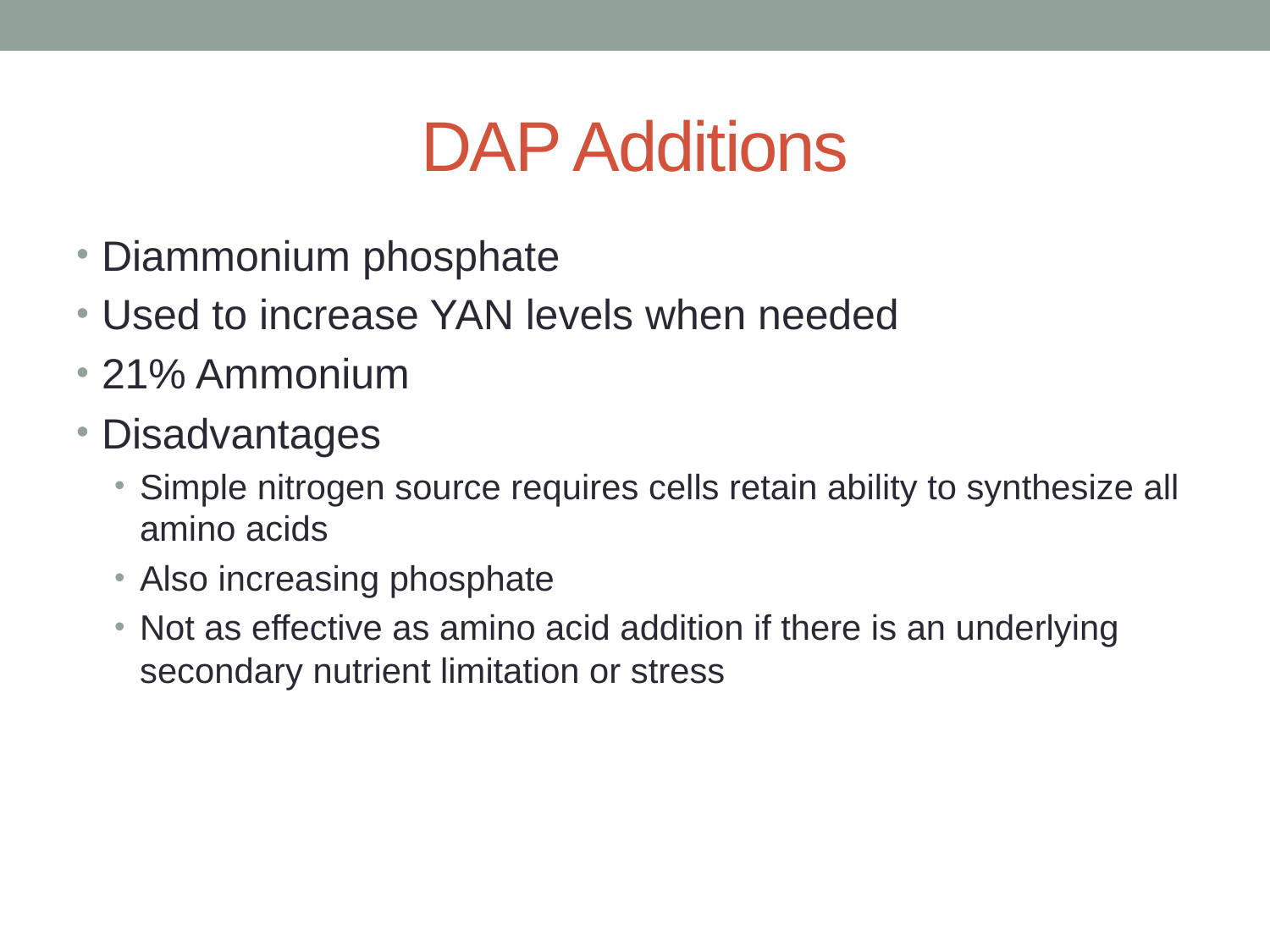

# DAP Additions
Diammonium phosphate
Used to increase YAN levels when needed
21% Ammonium
Disadvantages
Simple nitrogen source requires cells retain ability to synthesize all amino acids
Also increasing phosphate
Not as effective as amino acid addition if there is an underlying secondary nutrient limitation or stress